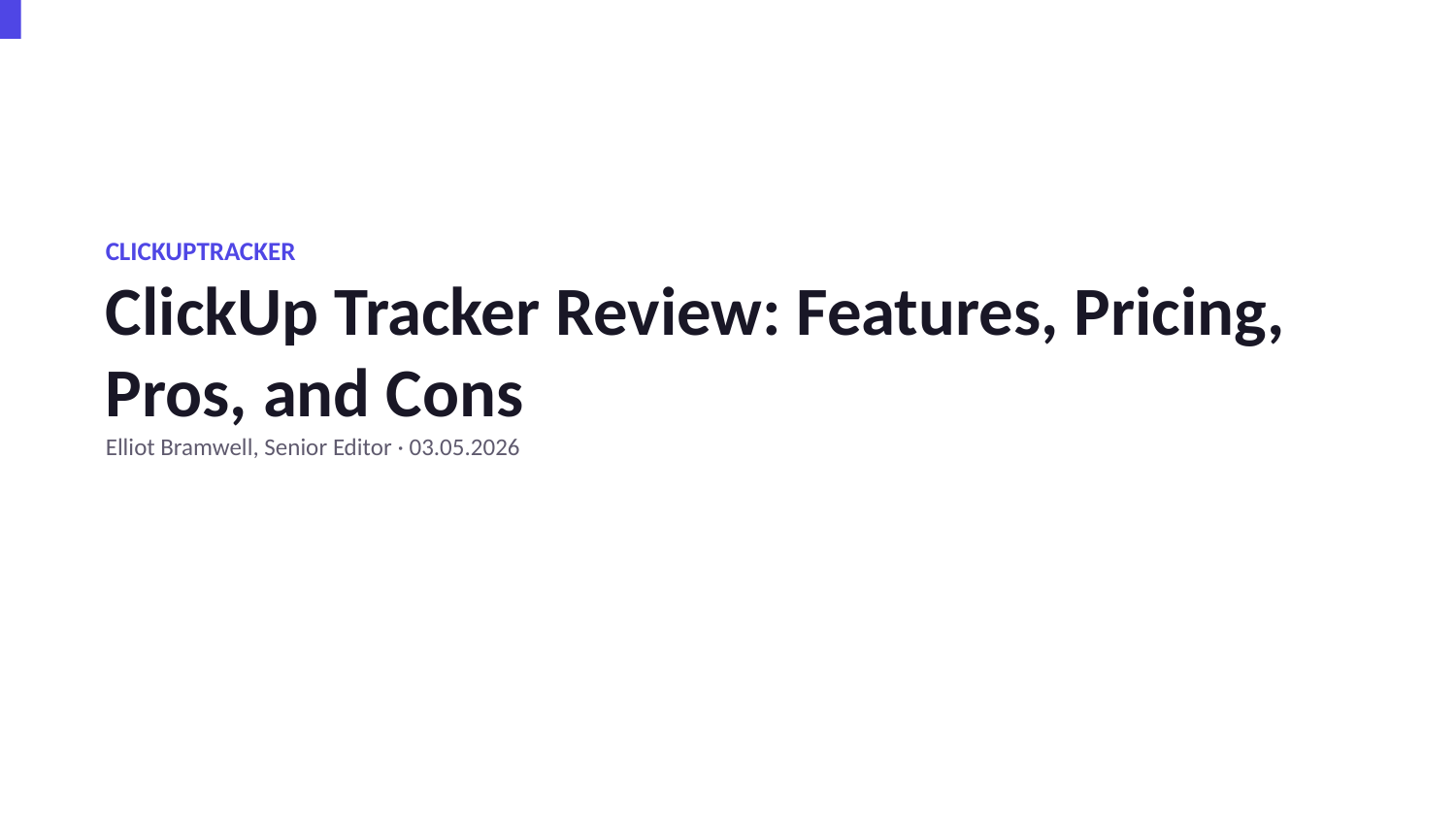

CLICKUPTRACKER
ClickUp Tracker Review: Features, Pricing, Pros, and Cons
Elliot Bramwell, Senior Editor · 03.05.2026